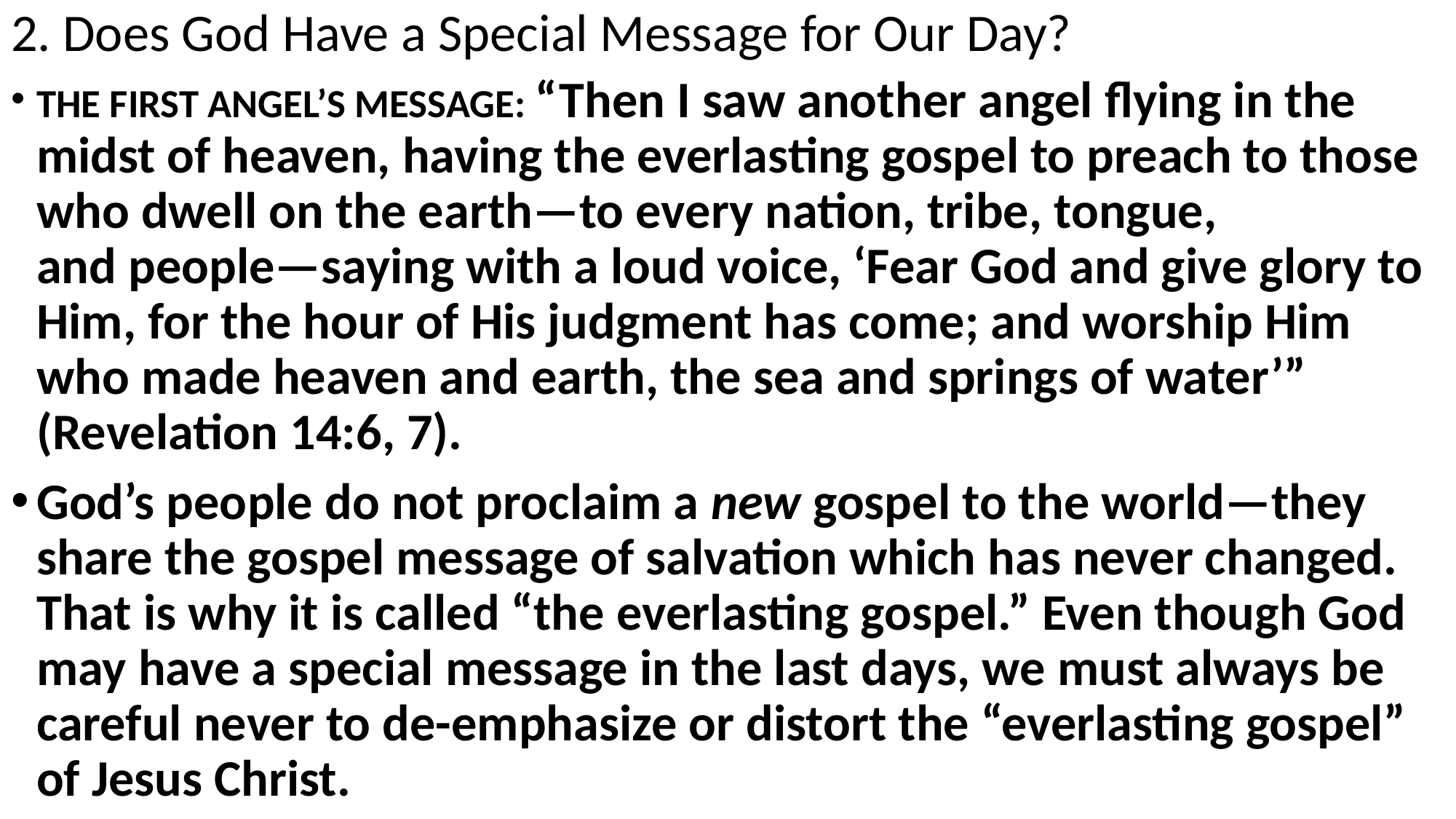

# 2. Does God Have a Special Message for Our Day?
THE FIRST ANGEL’S MESSAGE: “Then I saw another angel flying in the midst of heaven, having the everlasting gospel to preach to those who dwell on the earth—to every nation, tribe, tongue, and people—saying with a loud voice, ‘Fear God and give glory to Him, for the hour of His judgment has come; and worship Him who made heaven and earth, the sea and springs of water’” (Revelation 14:6, 7).
God’s people do not proclaim a new gospel to the world—they share the gospel message of salvation which has never changed. That is why it is called “the everlasting gospel.” Even though God may have a special message in the last days, we must always be careful never to de-emphasize or distort the “everlasting gospel” of Jesus Christ.